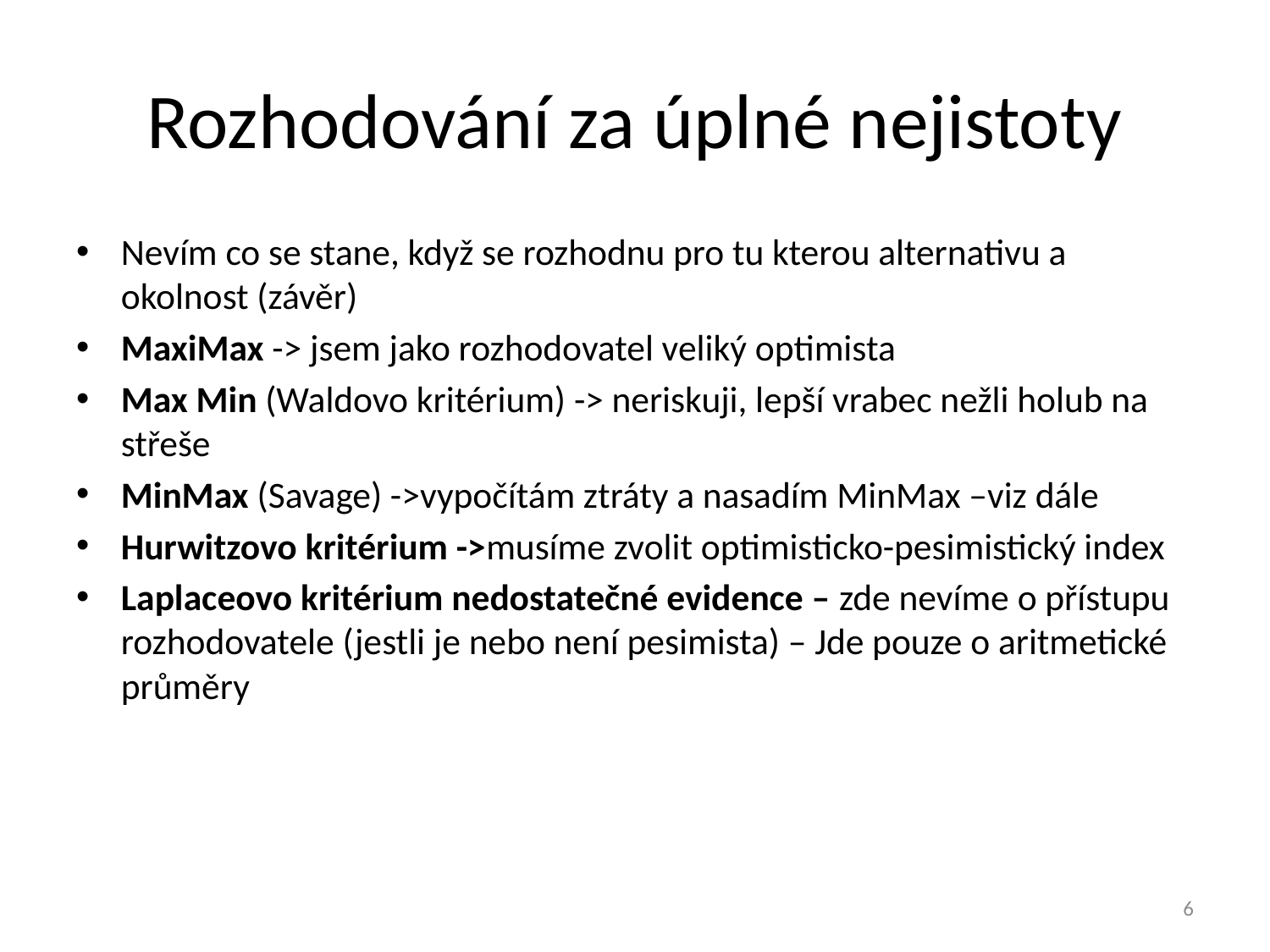

# Rozhodování za úplné nejistoty
Nevím co se stane, když se rozhodnu pro tu kterou alternativu a okolnost (závěr)
MaxiMax -> jsem jako rozhodovatel veliký optimista
Max Min (Waldovo kritérium) -> neriskuji, lepší vrabec nežli holub na střeše
MinMax (Savage) ->vypočítám ztráty a nasadím MinMax –viz dále
Hurwitzovo kritérium ->musíme zvolit optimisticko-pesimistický index
Laplaceovo kritérium nedostatečné evidence – zde nevíme o přístupu rozhodovatele (jestli je nebo není pesimista) – Jde pouze o aritmetické průměry

6